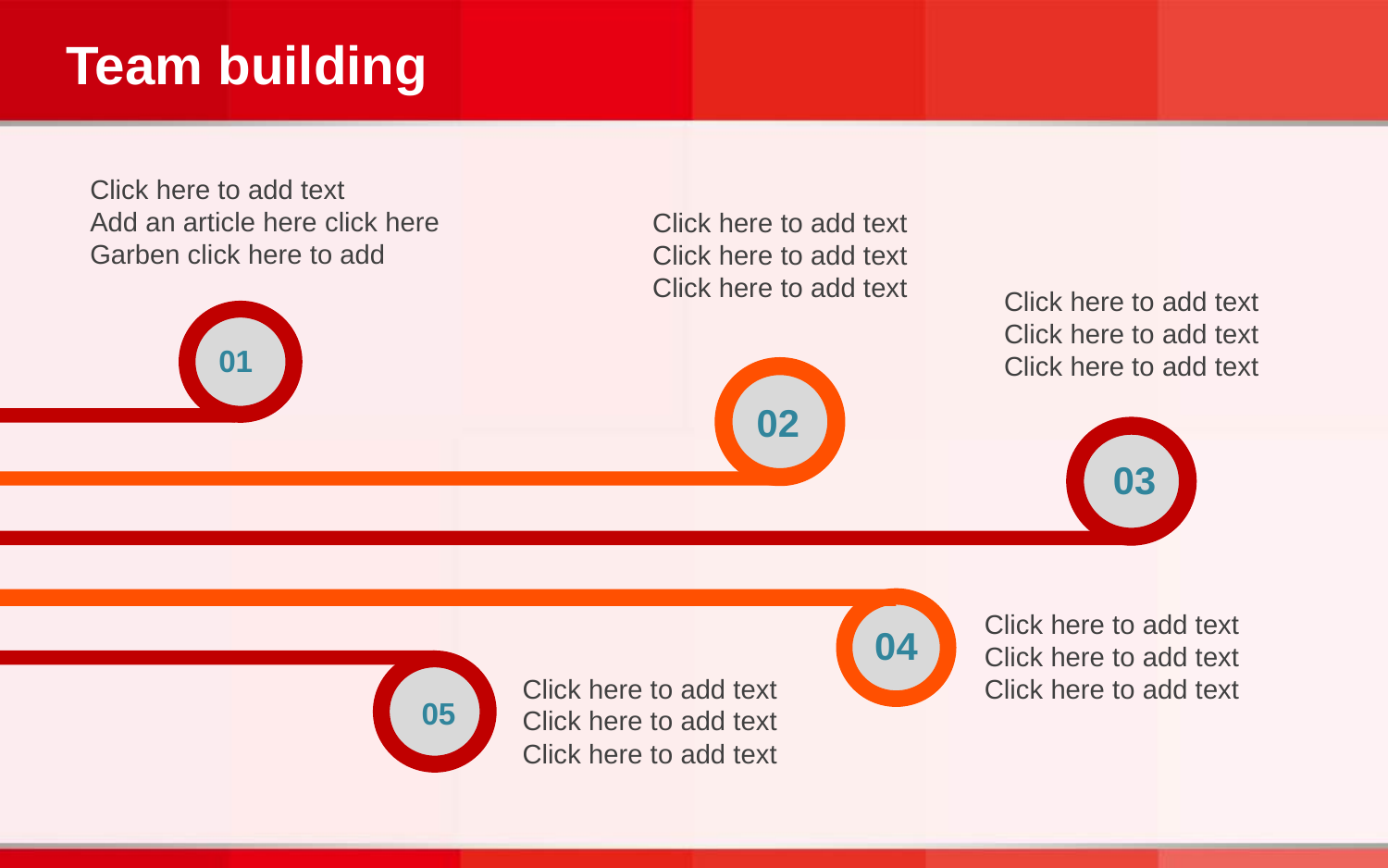

Team building
Click here to add text
Add an article here click here
Garben click here to add
Click here to add text
Click here to add text
Click here to add text
Click here to add text
Click here to add text
Click here to add text

01

02

03

04
Click here to add text
Click here to add text
Click here to add text

05
Click here to add text
Click here to add text
Click here to add text